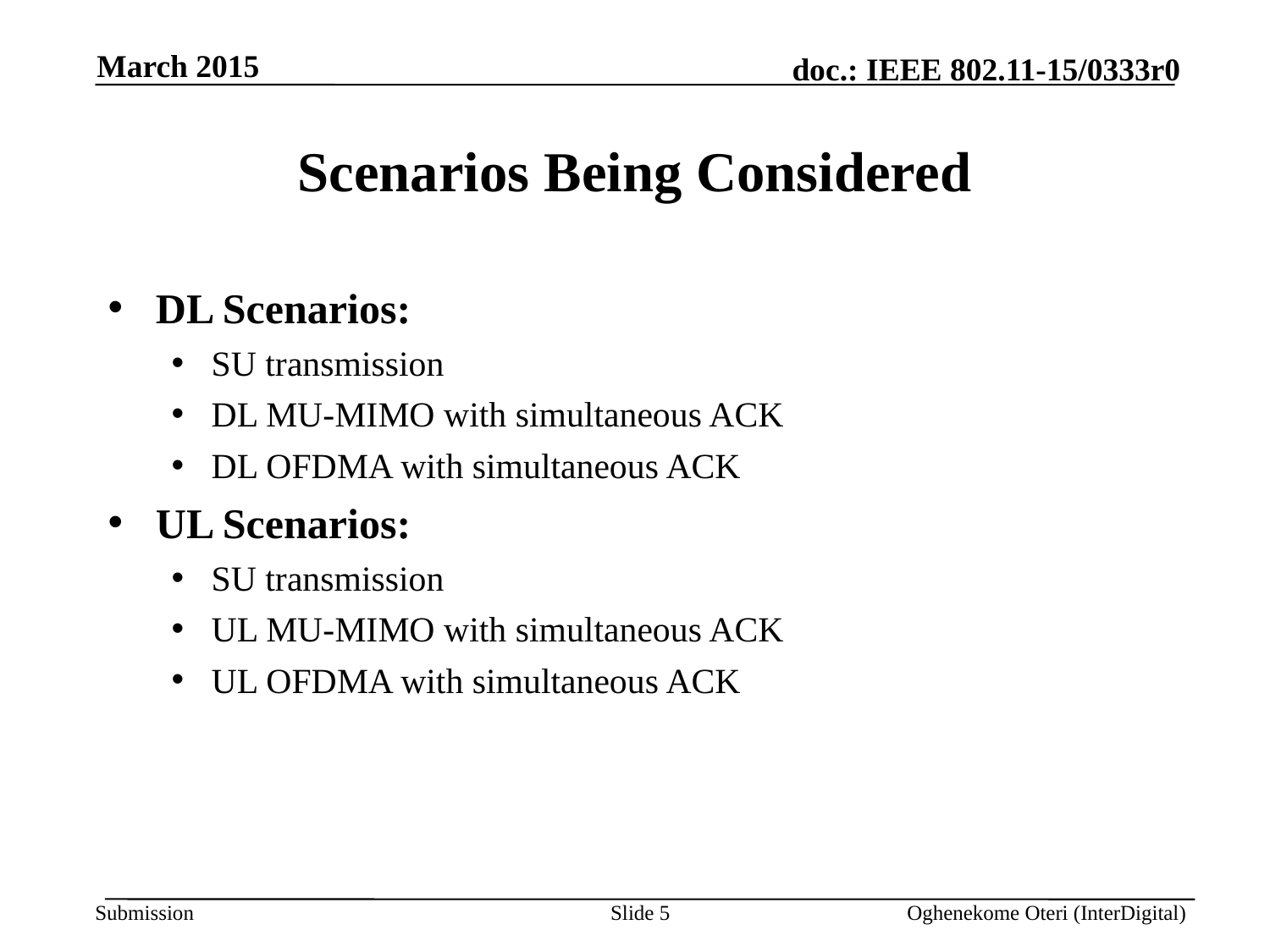

March 2015
# Scenarios Being Considered
DL Scenarios:
SU transmission
DL MU-MIMO with simultaneous ACK
DL OFDMA with simultaneous ACK
UL Scenarios:
SU transmission
UL MU-MIMO with simultaneous ACK
UL OFDMA with simultaneous ACK
Slide 5
Oghenekome Oteri (InterDigital)